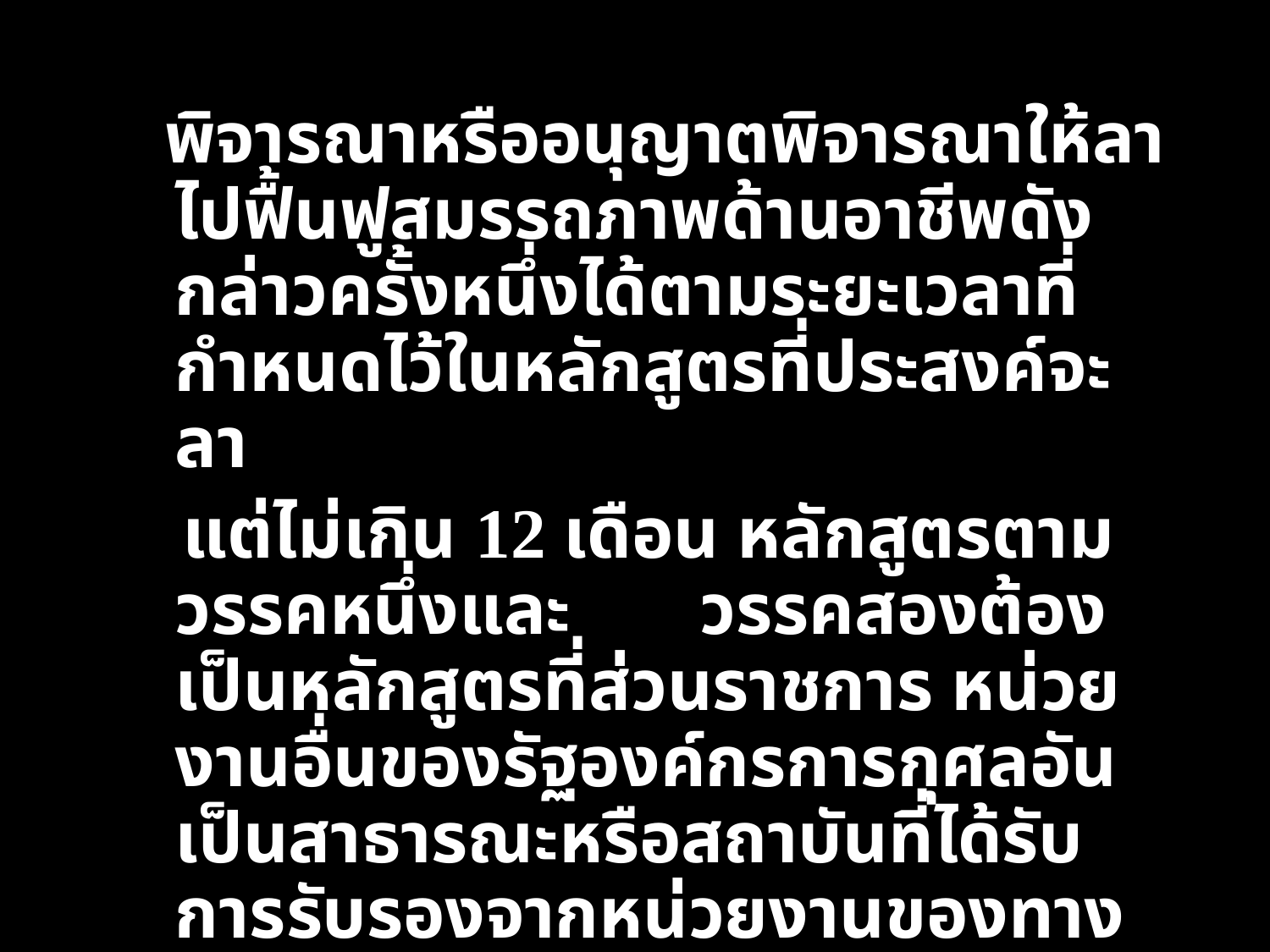

พิจารณาหรืออนุญาตพิจารณาให้ลาไปฟื้นฟูสมรรถภาพด้านอาชีพดังกล่าวครั้งหนึ่งได้ตามระยะเวลาที่กำหนดไว้ในหลักสูตรที่ประสงค์จะลา
   แต่ไม่เกิน 12 เดือน หลักสูตรตามวรรคหนึ่งและ       วรรคสองต้องเป็นหลักสูตรที่ส่วนราชการ หน่วยงานอื่นของรัฐองค์กรการกุศลอันเป็นสาธารณะหรือสถาบันที่ได้รับการรับรองจากหน่วยงานของทางราชการ เป็นผู้จัดหรือร่วมจัด